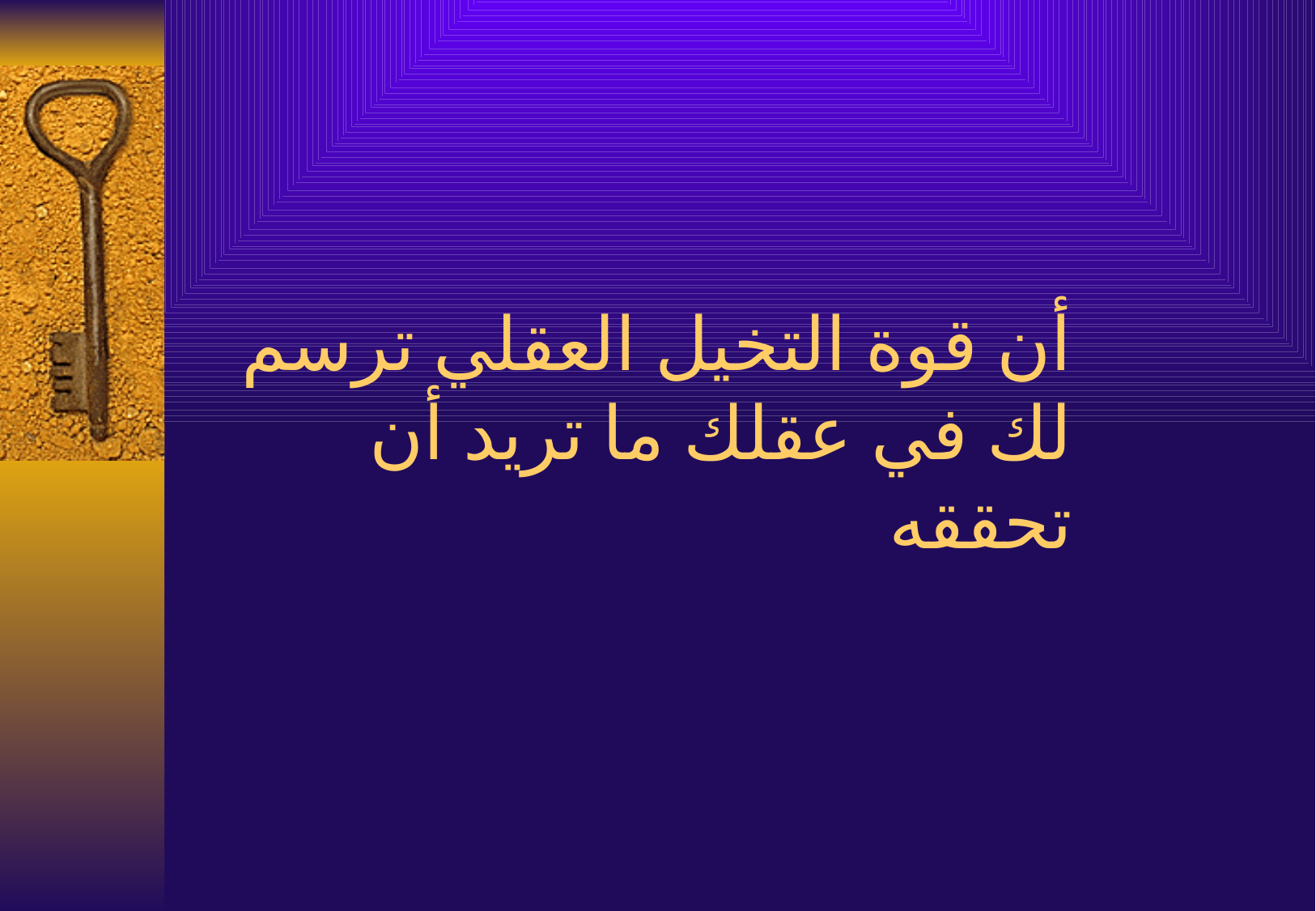

# أن قوة التخيل العقلي ترسم لك في عقلك ما تريد أن تحققه